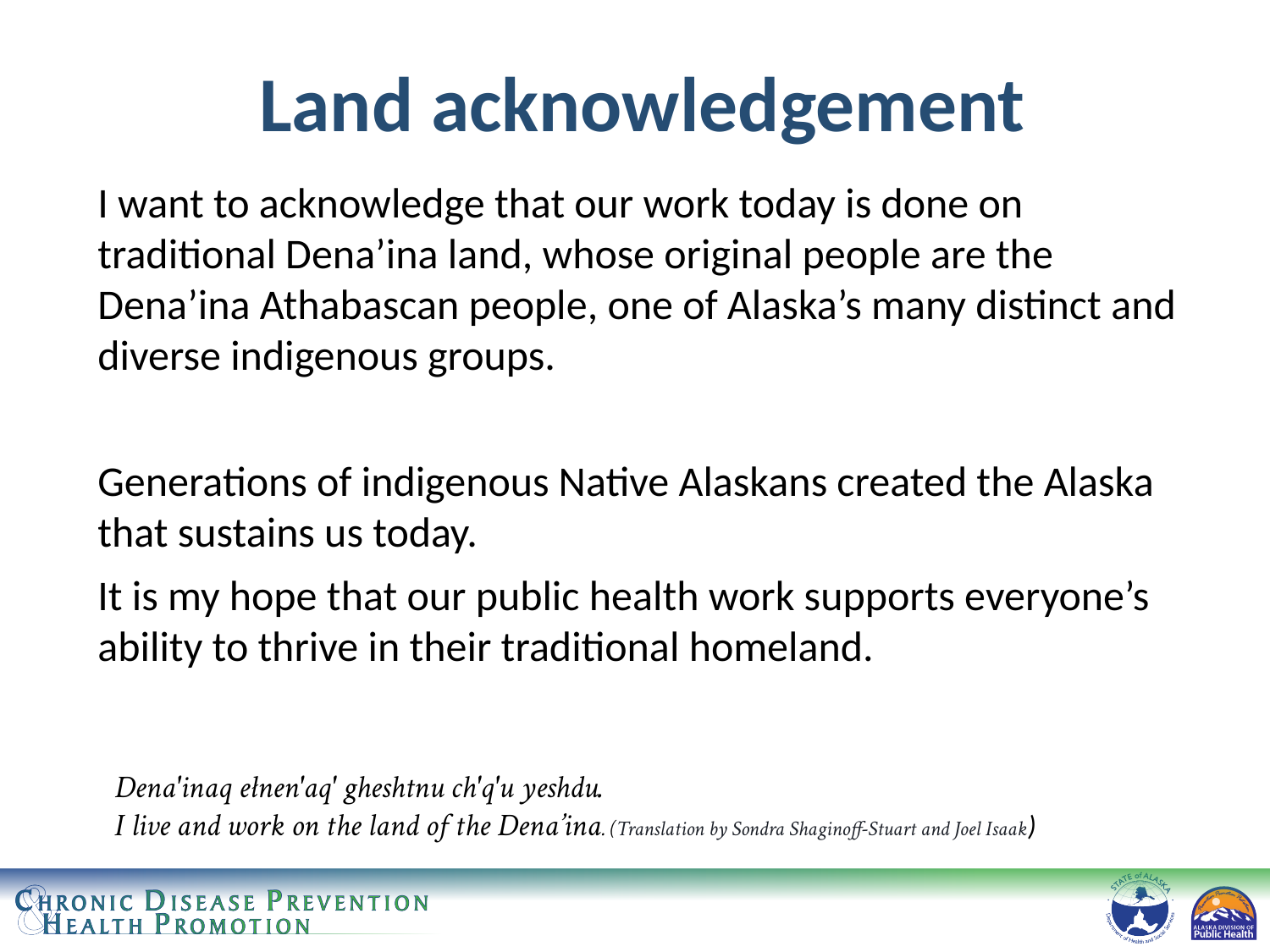

# Land acknowledgement
I want to acknowledge that our work today is done on traditional Dena’ina land, whose original people are the Dena’ina Athabascan people, one of Alaska’s many distinct and diverse indigenous groups.

Generations of indigenous Native Alaskans created the Alaska that sustains us today.
It is my hope that our public health work supports everyone’s ability to thrive in their traditional homeland.
Dena'inaq ełnen'aq' gheshtnu ch'q'u yeshdu.
I live and work on the land of the Dena’ina. (Translation by Sondra Shaginoff-Stuart and Joel Isaak)